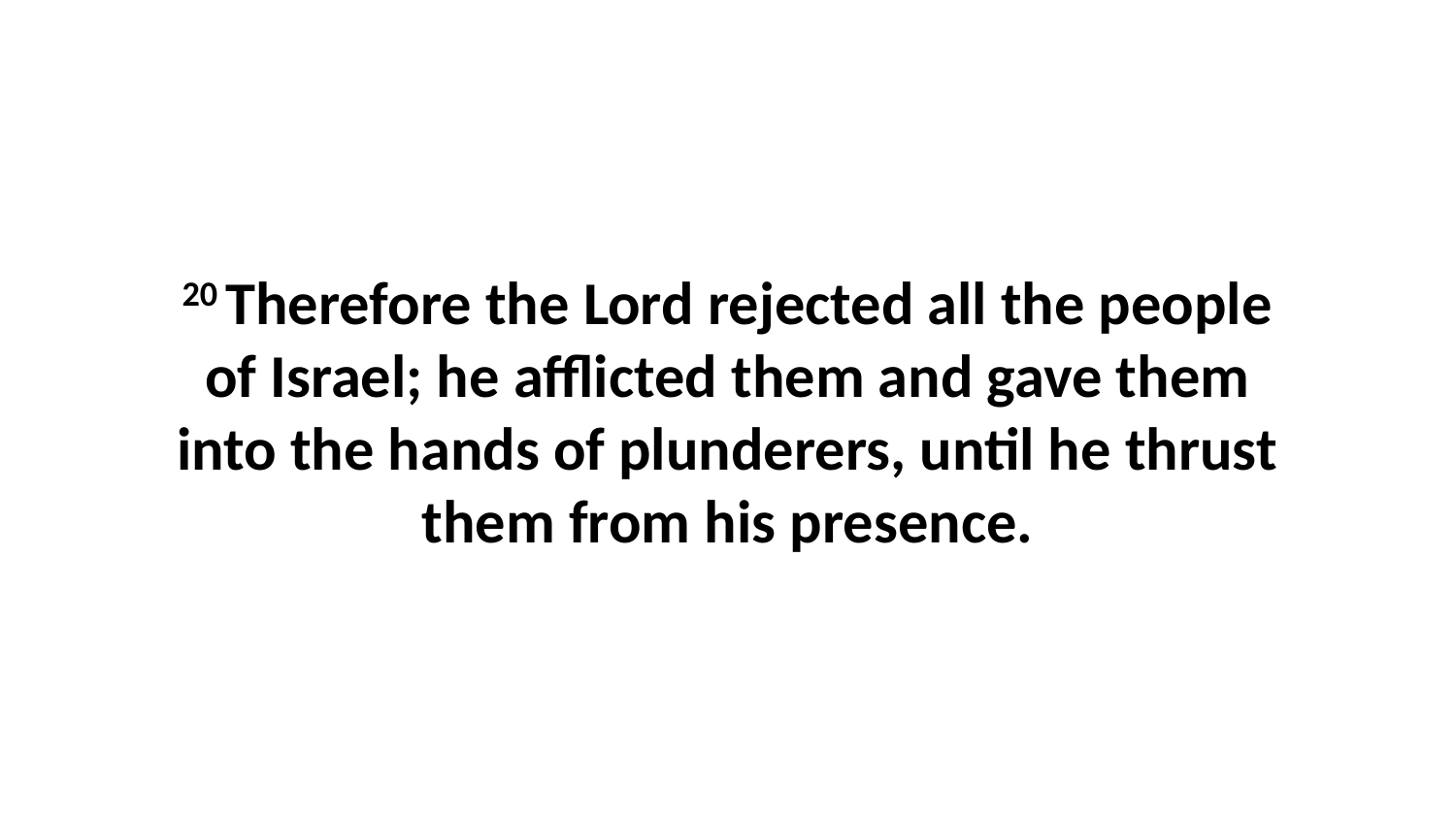

20 Therefore the Lord rejected all the people of Israel; he afflicted them and gave them into the hands of plunderers, until he thrust them from his presence.